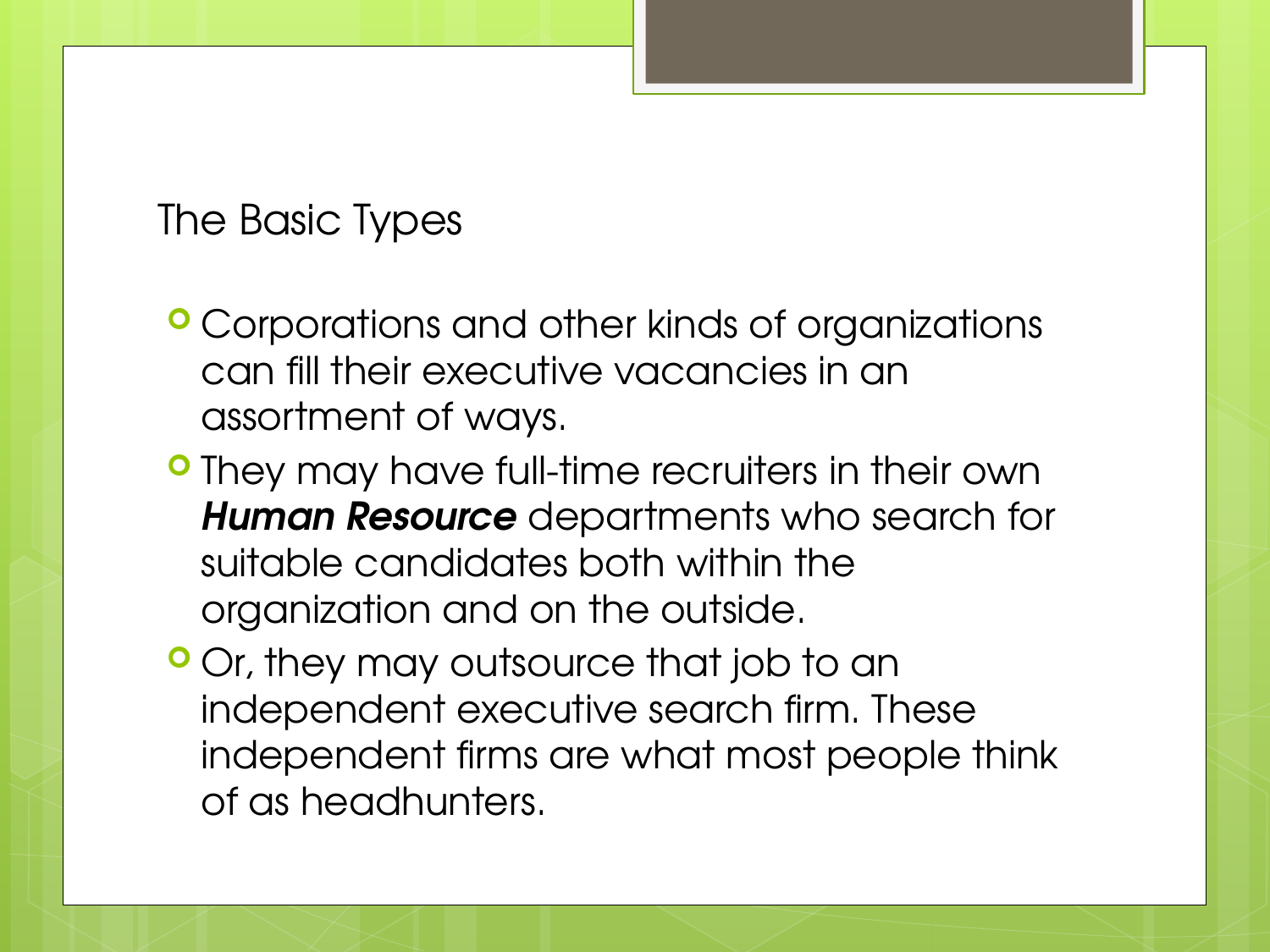

# The Basic Types
Corporations and other kinds of organizations can fill their executive vacancies in an assortment of ways.
They may have full-time recruiters in their own Human Resource departments who search for suitable candidates both within the organization and on the outside.
Or, they may outsource that job to an independent executive search firm. These independent firms are what most people think of as headhunters.